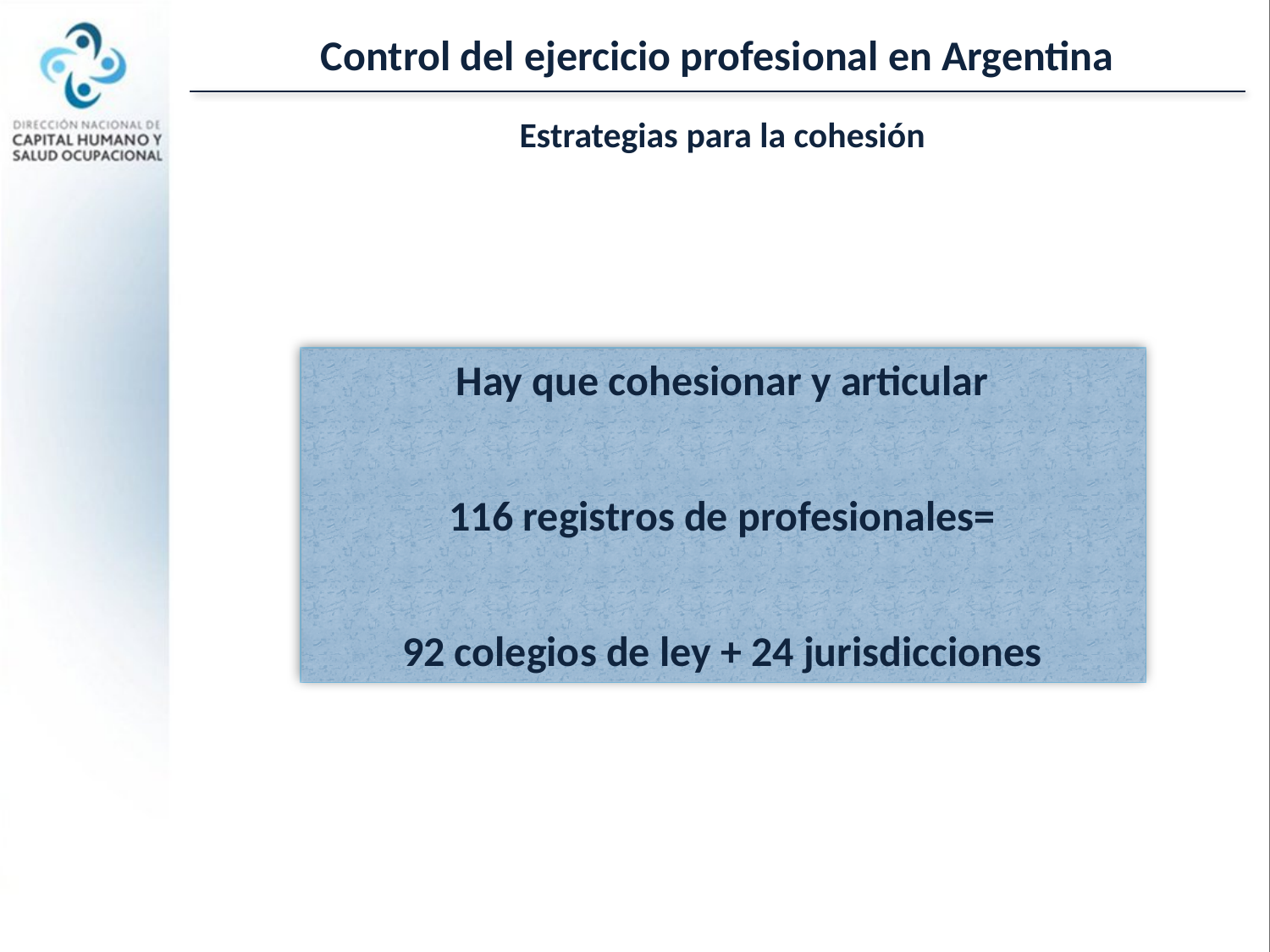

Control del ejercicio profesional en Argentina
Estrategias para la cohesión
Hay que cohesionar y articular
116 registros de profesionales=
92 colegios de ley + 24 jurisdicciones